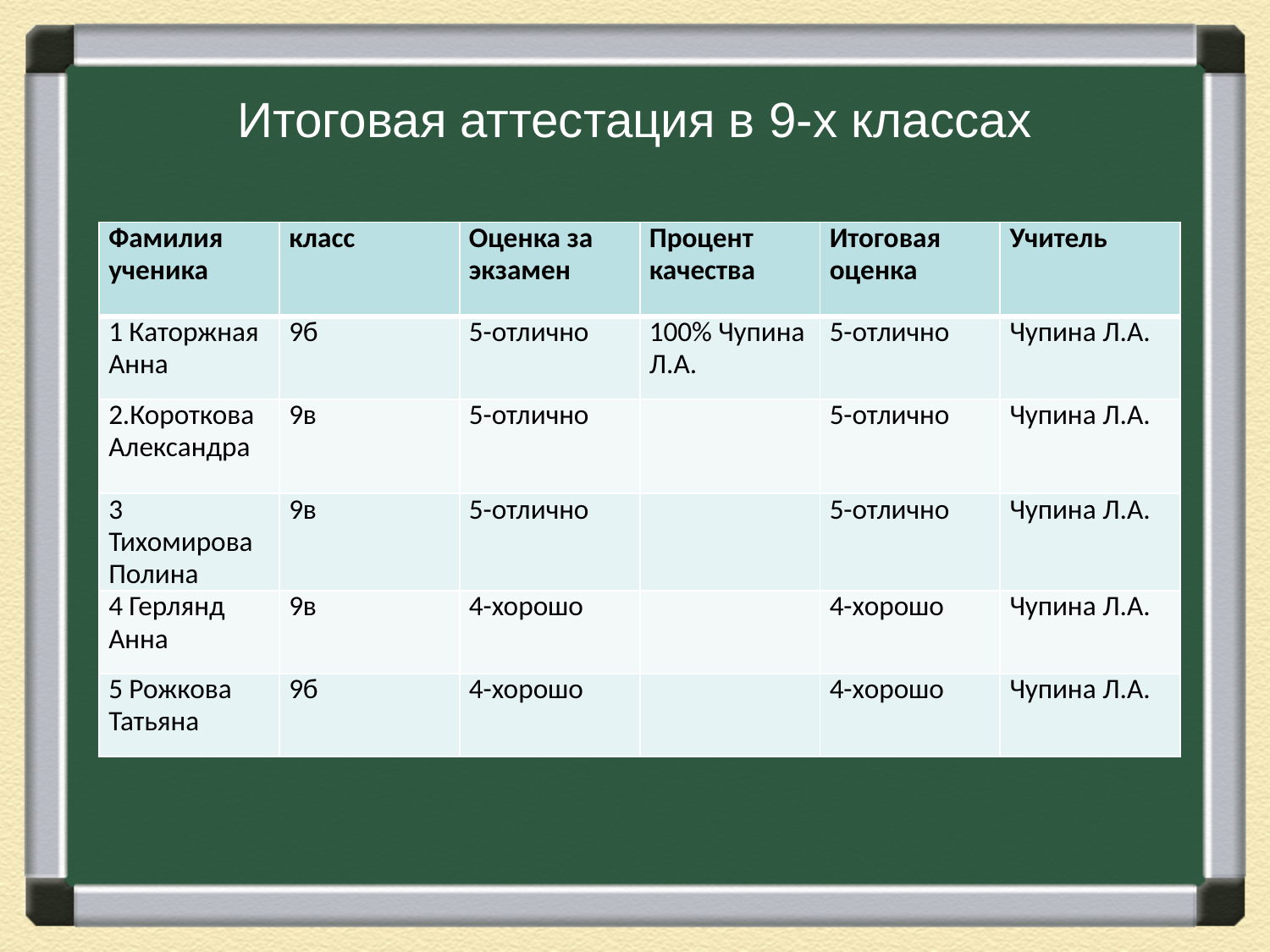

# Итоговая аттестация в 9-х классах
| Фамилия ученика | класс | Оценка за экзамен | Процент качества | Итоговая оценка | Учитель |
| --- | --- | --- | --- | --- | --- |
| 1 Каторжная Анна | 9б | 5-отлично | 100% Чупина Л.А. | 5-отлично | Чупина Л.А. |
| 2.Короткова Александра | 9в | 5-отлично |  | 5-отлично | Чупина Л.А. |
| 3 Тихомирова Полина | 9в | 5-отлично |  | 5-отлично | Чупина Л.А. |
| 4 Герлянд Анна | 9в | 4-хорошо |  | 4-хорошо | Чупина Л.А. |
| 5 Рожкова Татьяна | 9б | 4-хорошо |  | 4-хорошо | Чупина Л.А. |